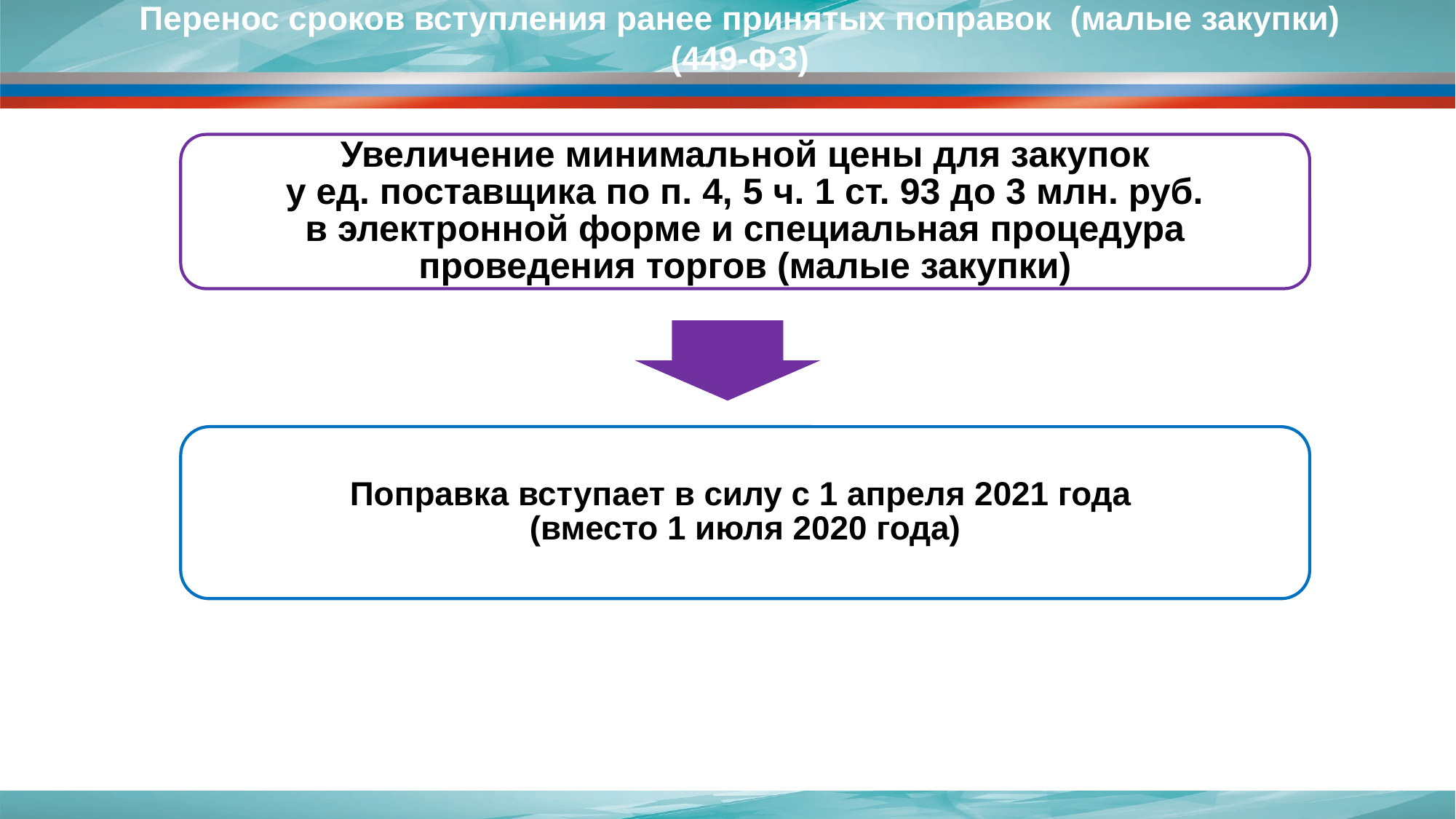

Перенос сроков вступления ранее принятых поправок  (малые закупки) (449-ФЗ)
Увеличение минимальной цены для закупок
у ед. поставщика по п. 4, 5 ч. 1 ст. 93 до 3 млн. руб.
в электронной форме и специальная процедура проведения торгов (малые закупки)

Поправка вступает в силу с 1 апреля 2021 года
(вместо 1 июля 2020 года)